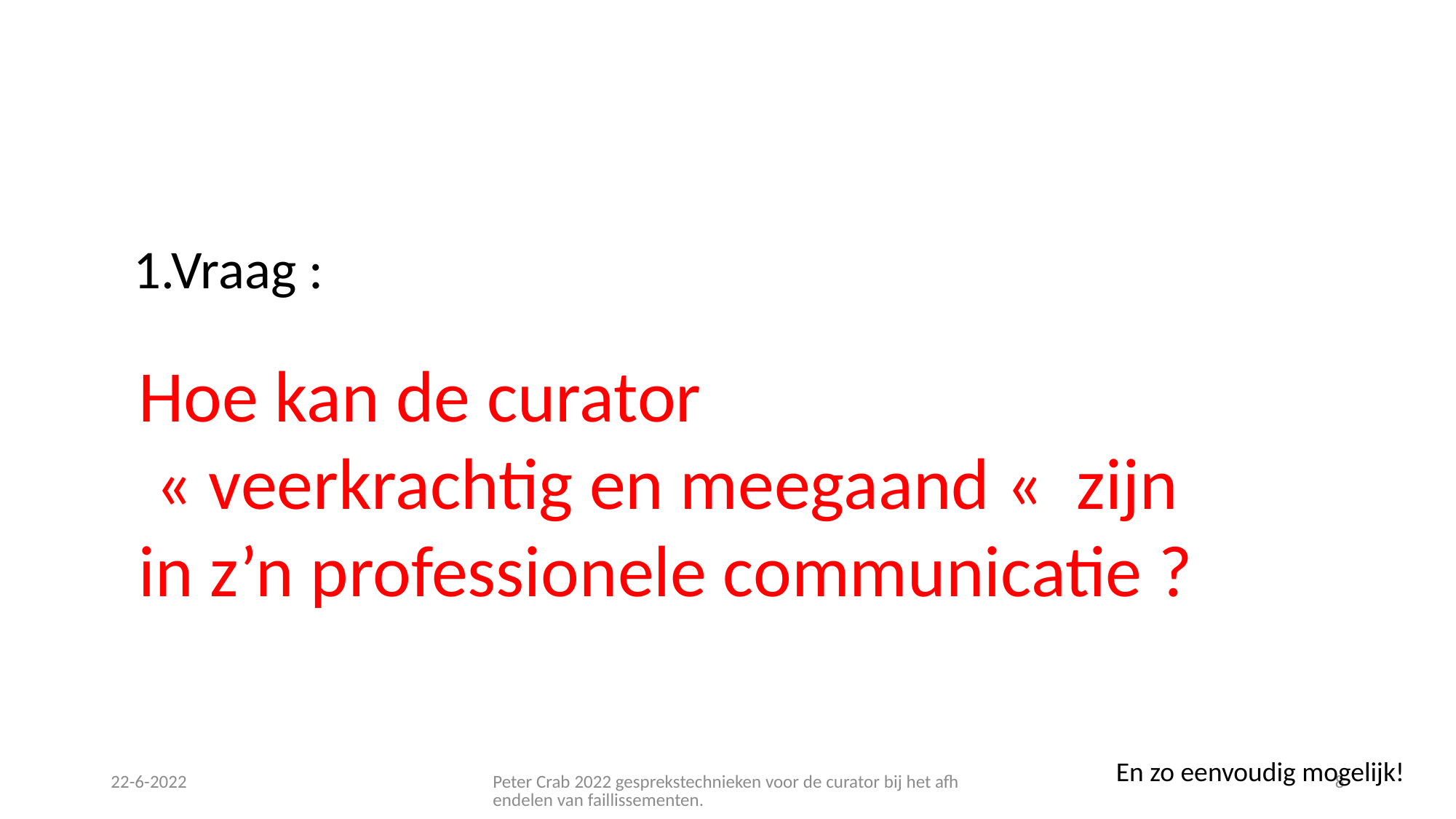

1.Vraag :
Hoe kan de curator
 « veerkrachtig en meegaand «  zijn
in z’n professionele communicatie ?
En zo eenvoudig mogelijk!
22-6-2022
Peter Crab 2022 gesprekstechnieken voor de curator bij het afhendelen van faillissementen.
8